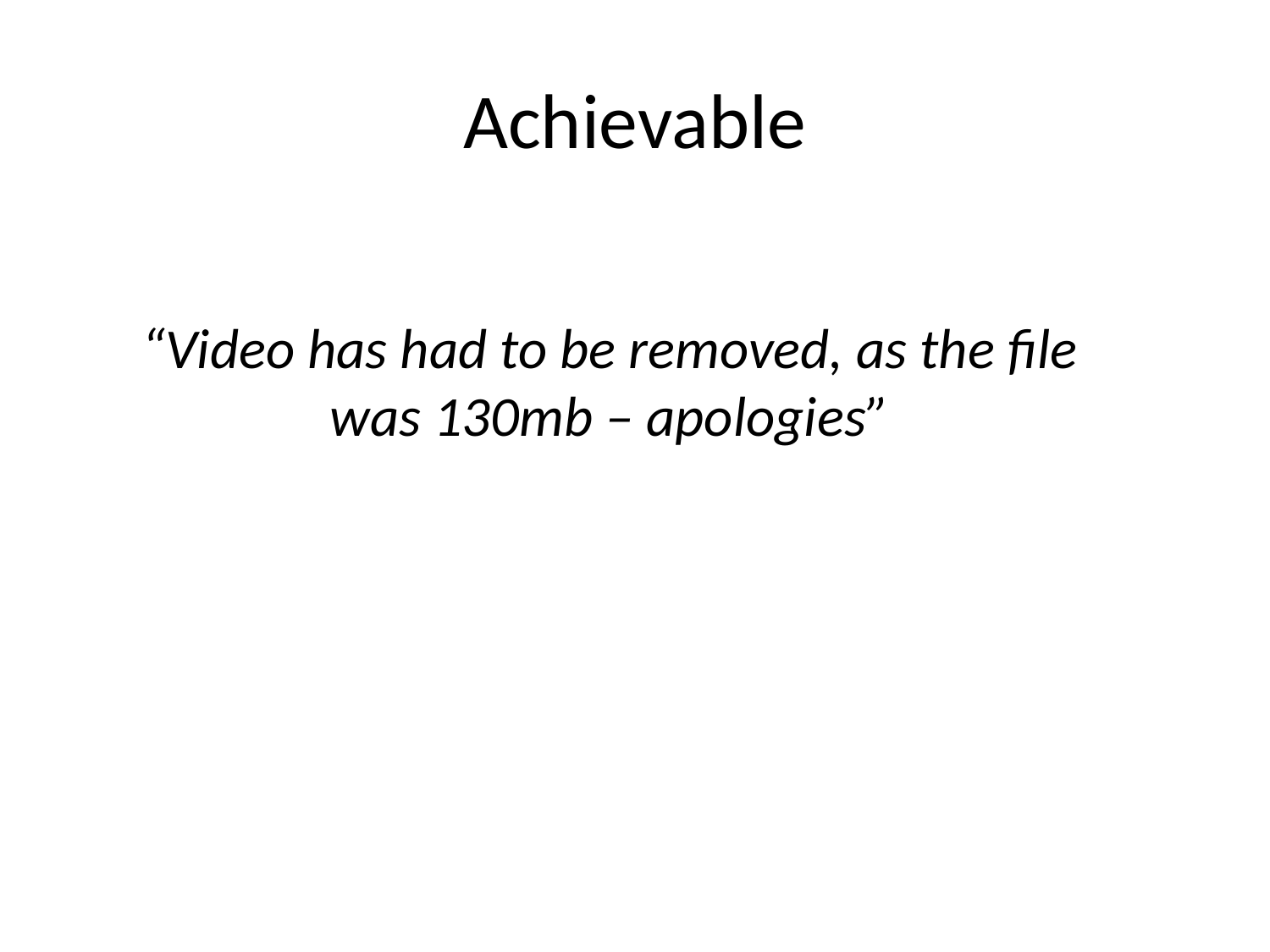

# Achievable
“Video has had to be removed, as the file was 130mb – apologies”